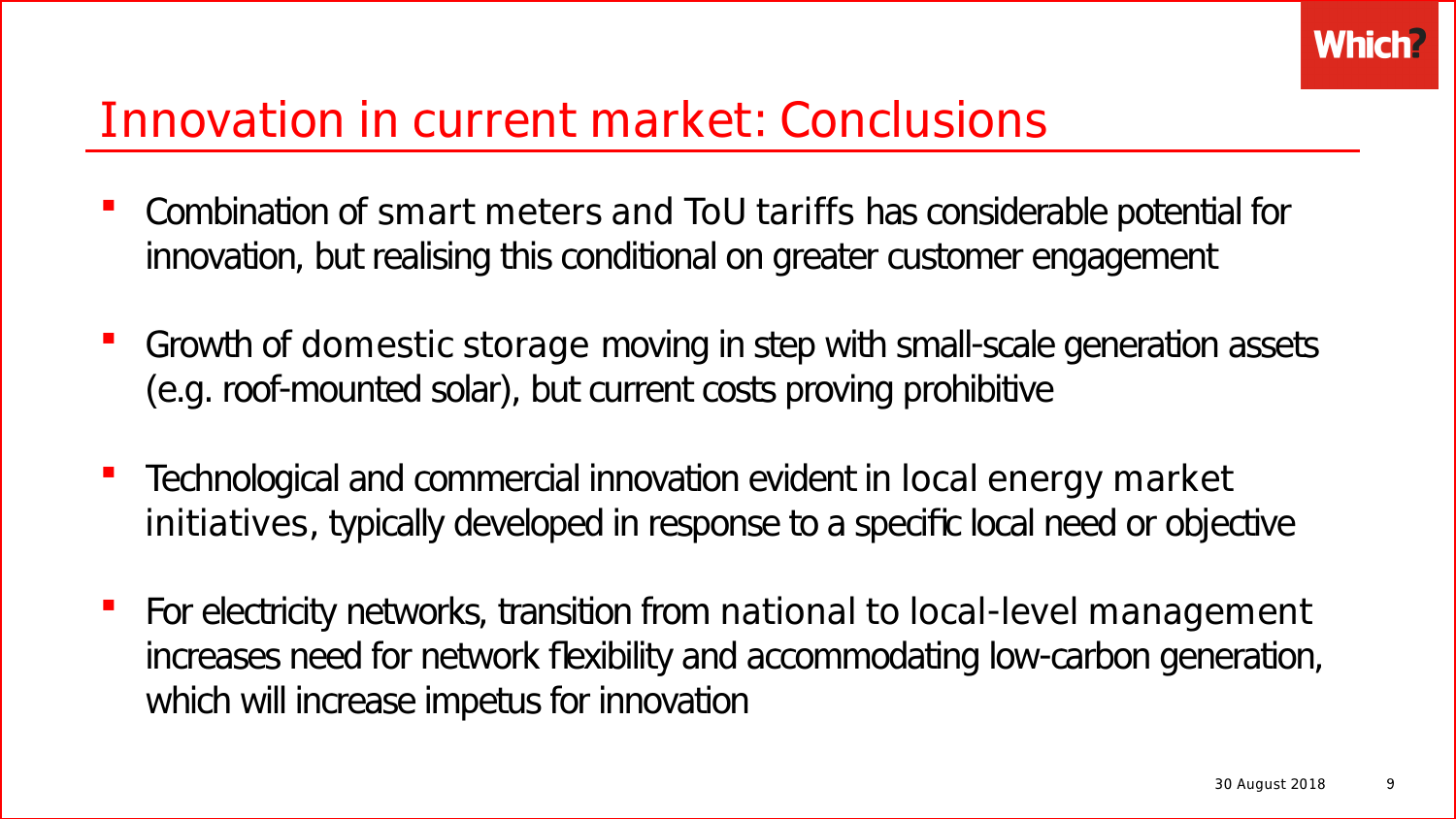

Innovation in current market: Conclusions
Combination of smart meters and ToU tariffs has considerable potential for innovation, but realising this conditional on greater customer engagement

Growth of domestic storage moving in step with small-scale generation assets (e.g. roof-mounted solar), but current costs proving prohibitive

Technological and commercial innovation evident in local energy market initiatives, typically developed in response to a specific local need or objective

For electricity networks, transition from national to local-level management increases need for network flexibility and accommodating low-carbon generation, which will increase impetus for innovation
9